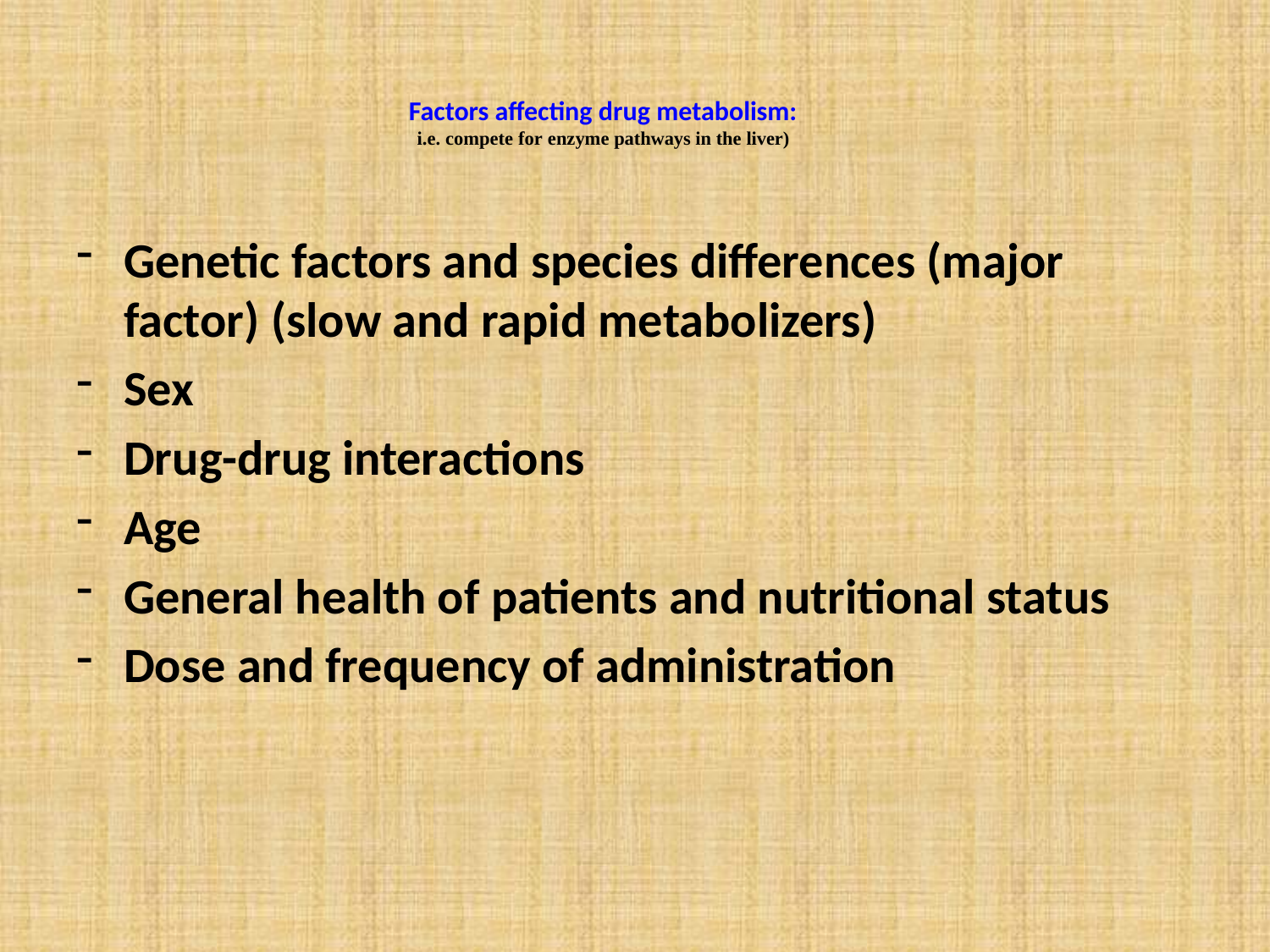

Genetic factors and species differences (major factor) (slow and rapid metabolizers)
Sex
Drug-drug interactions
Age
General health of patients and nutritional status
Dose and frequency of administration
Factors affecting drug metabolism:
i.e. compete for enzyme pathways in the liver)